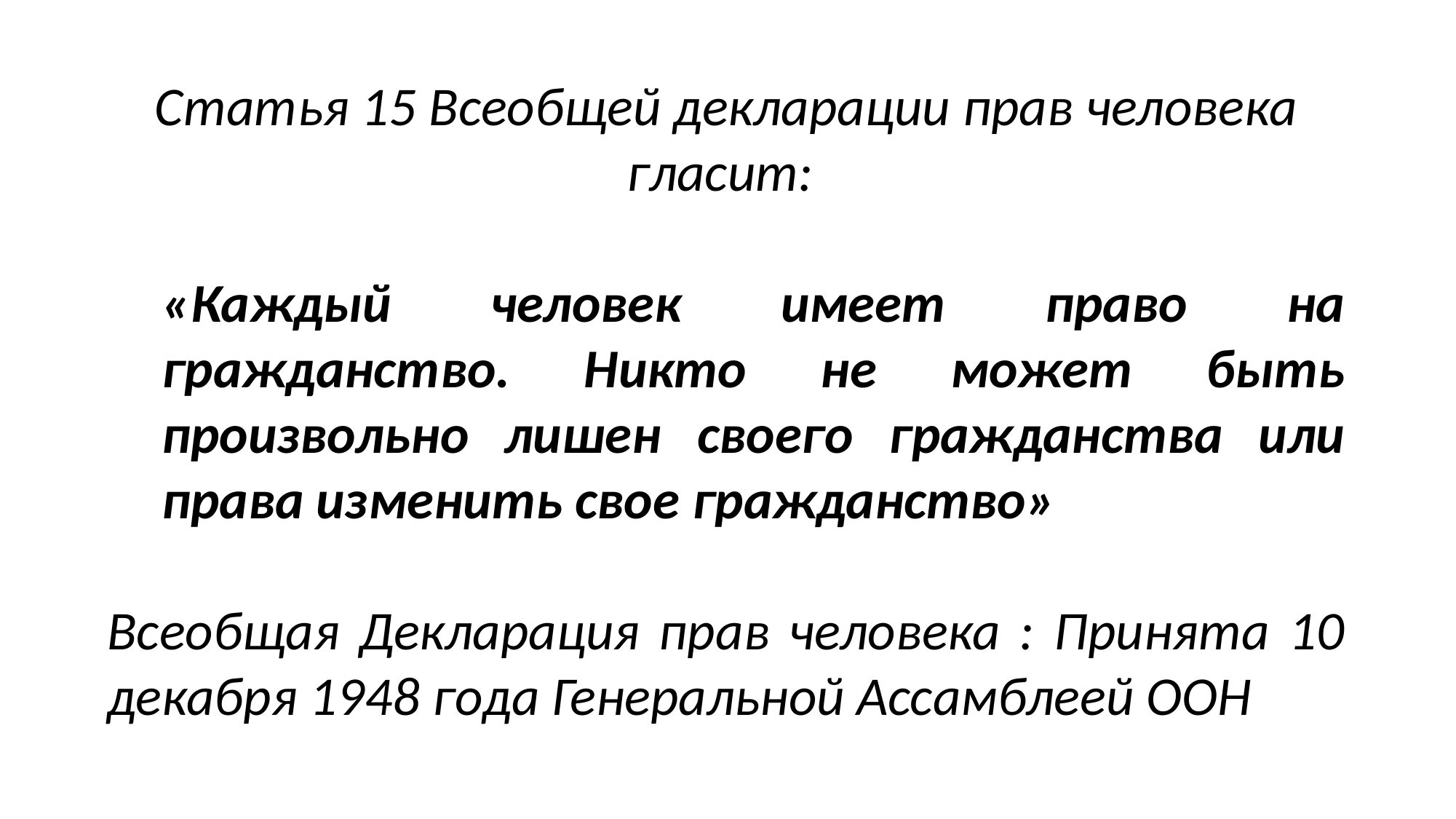

Статья 15 Всеобщей декларации прав человека гласит:

«Каждый человек имеет право на гражданство. Никто не может быть произвольно лишен своего гражданства или права изменить свое гражданство»

Всеобщая Декларация прав человека : Принята 10 декабря 1948 года Генеральной Ассамблеей ООН